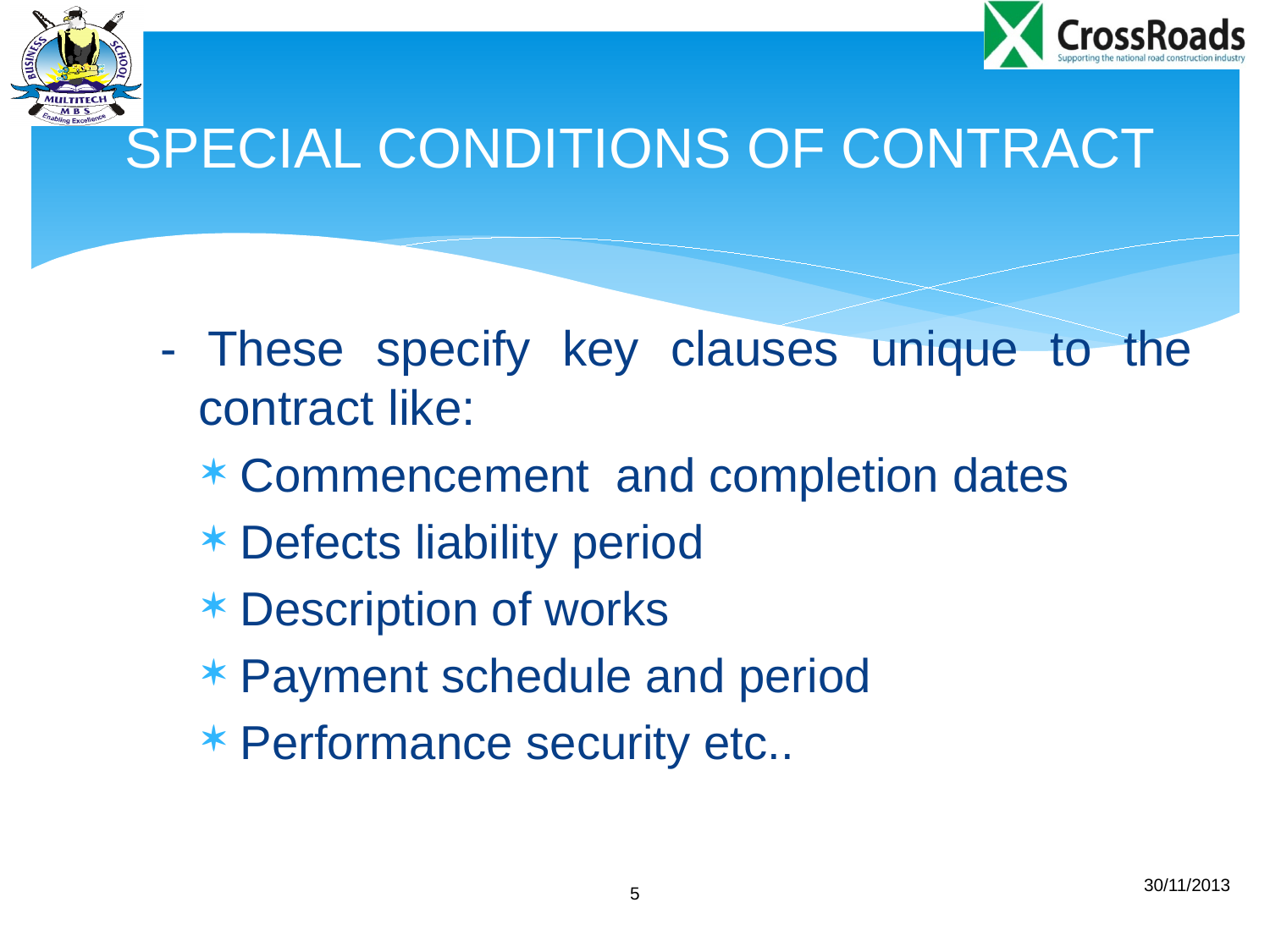

# SPECIAL CONDITIONS OF CONTRACT
- These specify key clauses unique to the contract like:
Commencement  and completion dates
Defects liability period
Description of works
Payment schedule and period
Performance security etc..

5
30/11/2013